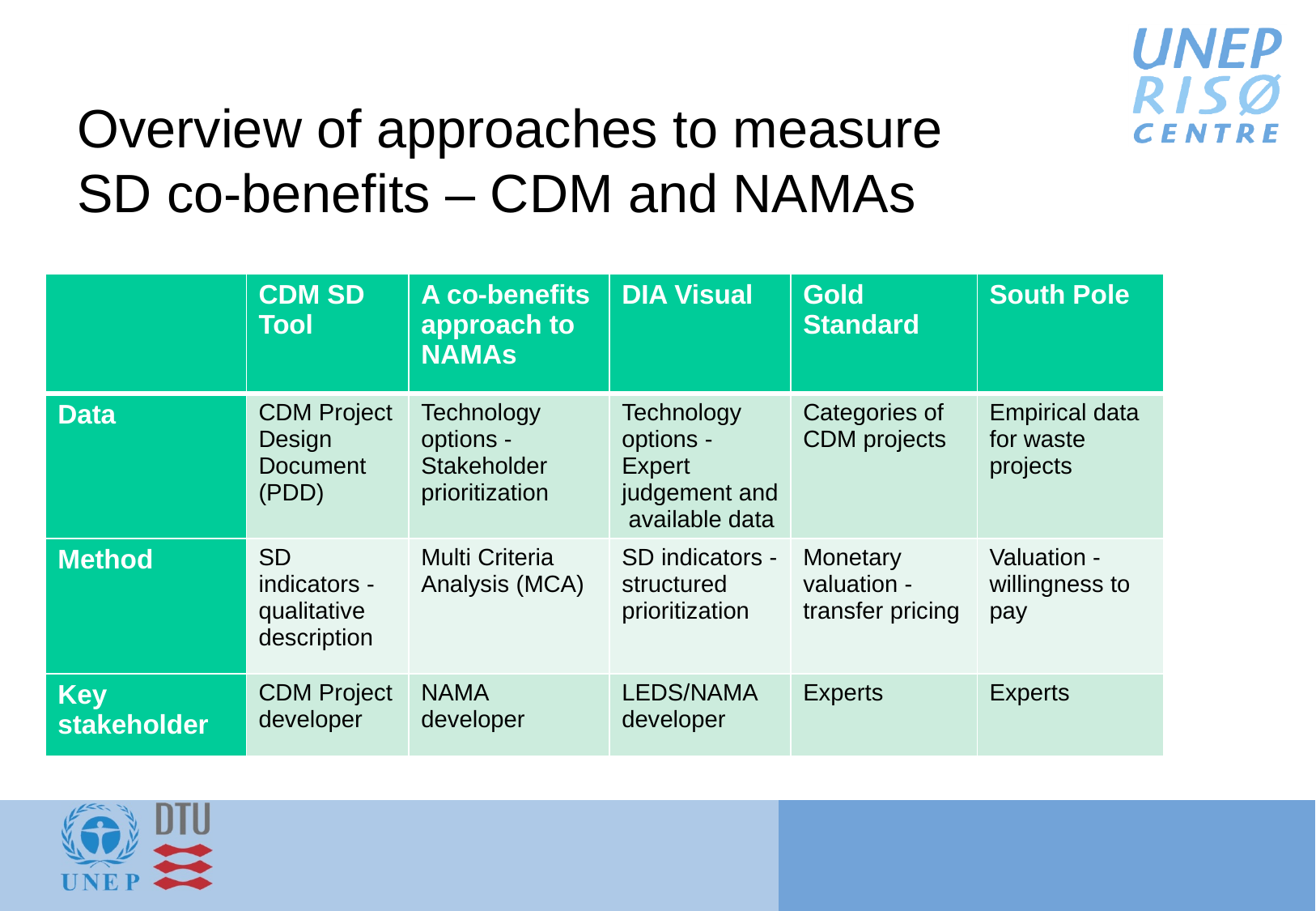

# Overview of approaches to measure SD co-benefits – CDM and NAMAs
|  | CDM SD Tool | A co-benefits approach to NAMAs | DIA Visual | Gold Standard | South Pole |
| --- | --- | --- | --- | --- | --- |
| Data | CDM Project Design Document (PDD) | Technology options - Stakeholder prioritization | Technology options - Expert judgement and available data | Categories of CDM projects | Empirical data for waste projects |
| Method | SD indicators - qualitative description | Multi Criteria Analysis (MCA) | SD indicators - structured prioritization | Monetary valuation - transfer pricing | Valuation -willingness to pay |
| Key stakeholder | CDM Project developer | NAMA developer | LEDS/NAMA developer | Experts | Experts |